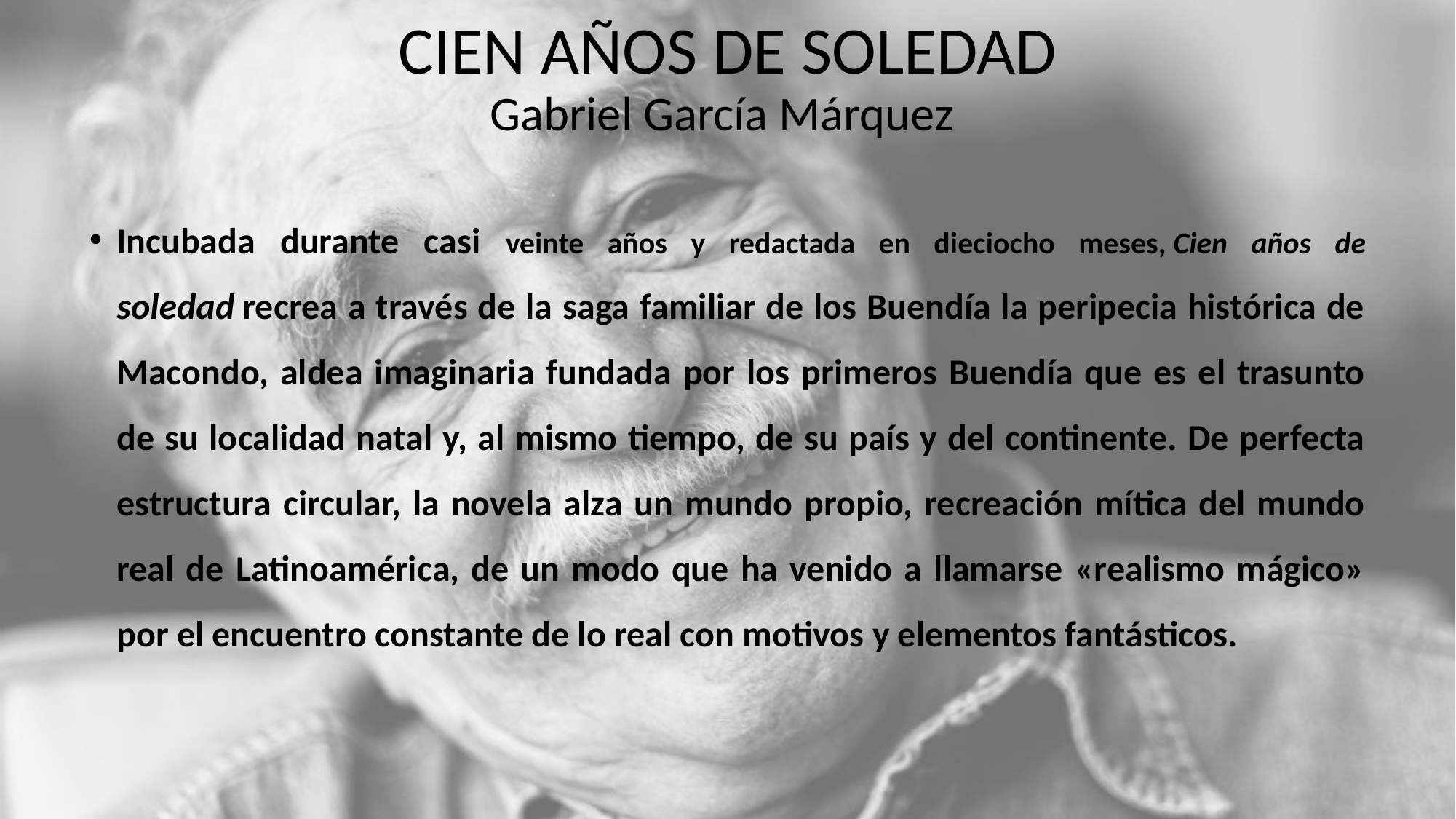

# CIEN AÑOS DE SOLEDAD Gabriel García Márquez
Incubada durante casi veinte años y redactada en dieciocho meses, Cien años de soledad recrea a través de la saga familiar de los Buendía la peripecia histórica de Macondo, aldea imaginaria fundada por los primeros Buendía que es el trasunto de su localidad natal y, al mismo tiempo, de su país y del continente. De perfecta estructura circular, la novela alza un mundo propio, recreación mítica del mundo real de Latinoamérica, de un modo que ha venido a llamarse «realismo mágico» por el encuentro constante de lo real con motivos y elementos fantásticos.